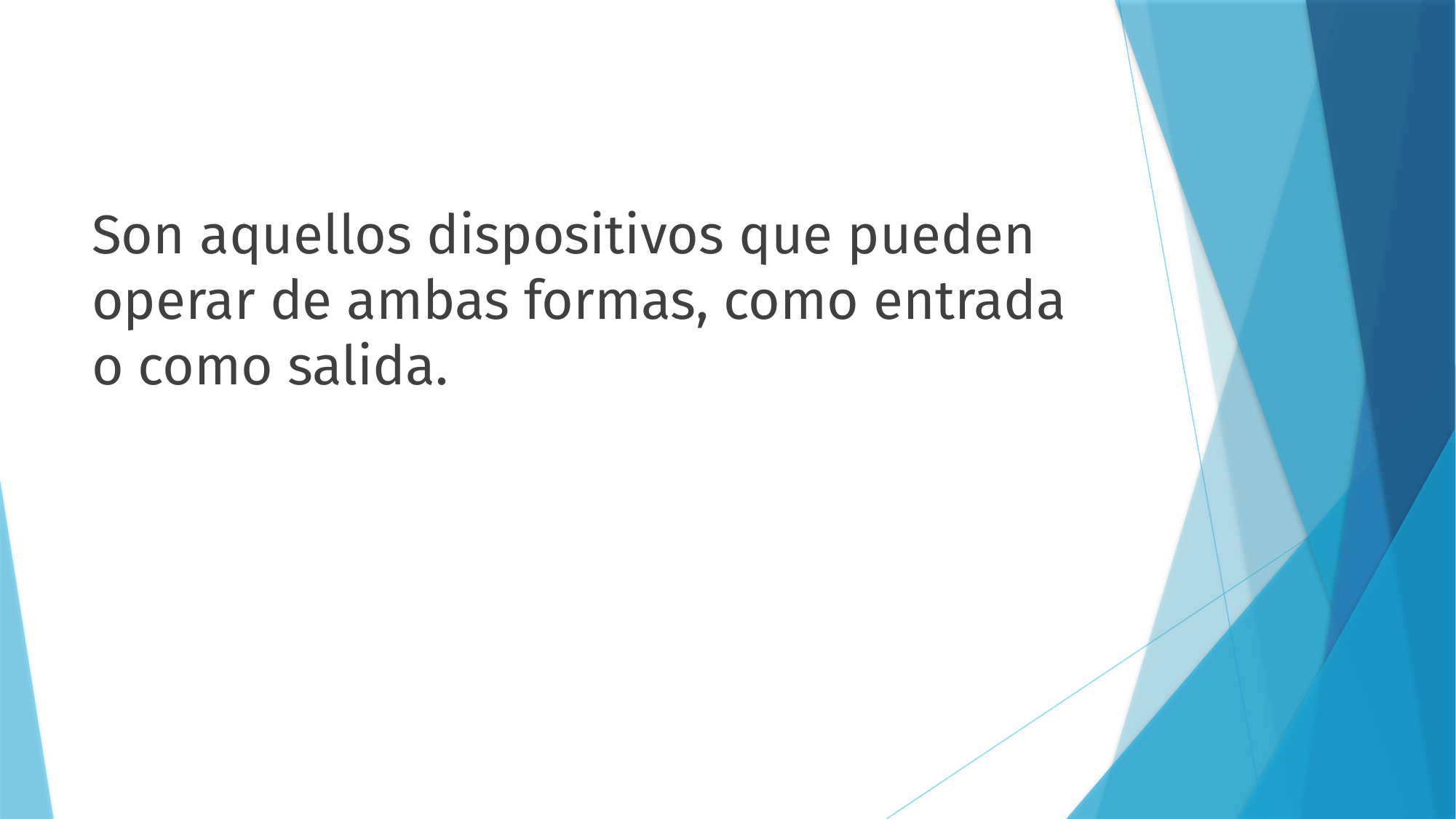

Son aquellos dispositivos que pueden operar de ambas formas, como entrada o como salida.